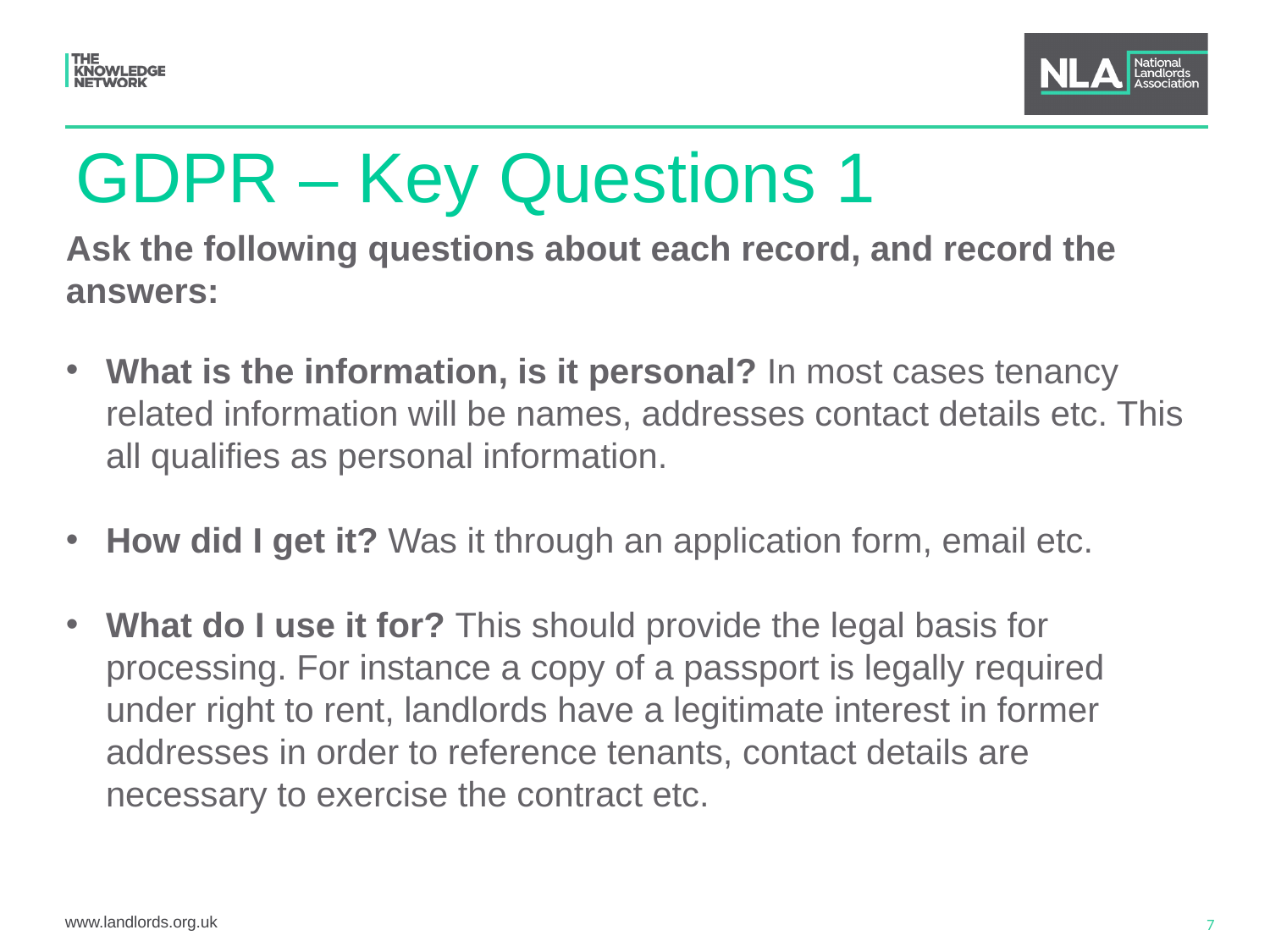

GDPR – Key Questions 1
Ask the following questions about each record, and record the answers:

What is the information, is it personal? In most cases tenancy related information will be names, addresses contact details etc. This all qualifies as personal information.

How did I get it? Was it through an application form, email etc.

What do I use it for? This should provide the legal basis for processing. For instance a copy of a passport is legally required under right to rent, landlords have a legitimate interest in former addresses in order to reference tenants, contact details are necessary to exercise the contract etc.